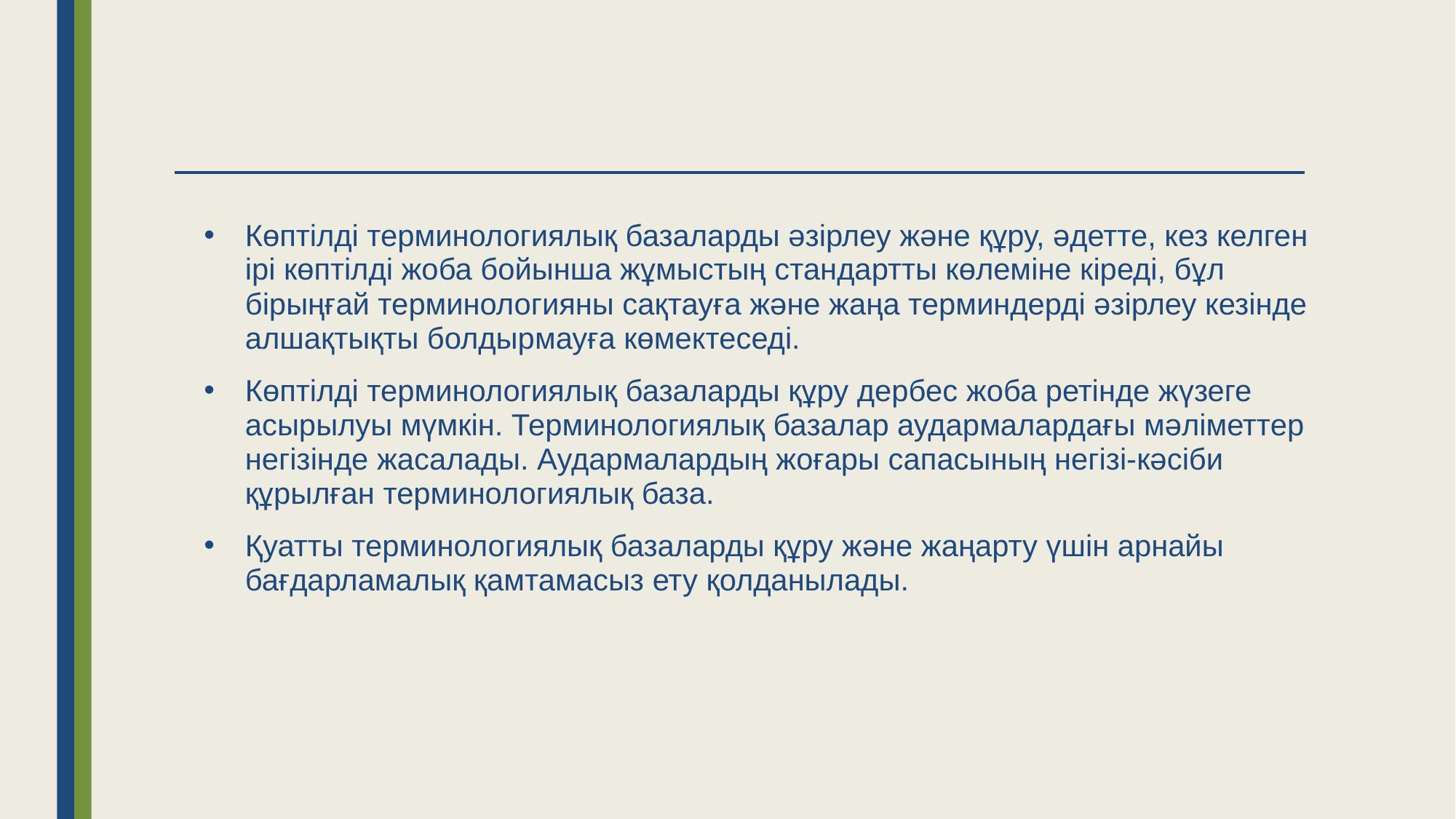

Көптілді терминологиялық базаларды әзірлеу және құру, әдетте, кез келген ірі көптілді жоба бойынша жұмыстың стандартты көлеміне кіреді, бұл бірыңғай терминологияны сақтауға және жаңа терминдерді әзірлеу кезінде алшақтықты болдырмауға көмектеседі.
Көптілді терминологиялық базаларды құру дербес жоба ретінде жүзеге асырылуы мүмкін. Терминологиялық базалар аудармалардағы мәліметтер негізінде жасалады. Аудармалардың жоғары сапасының негізі-кәсіби құрылған терминологиялық база.
Қуатты терминологиялық базаларды құру және жаңарту үшін арнайы бағдарламалық қамтамасыз ету қолданылады.